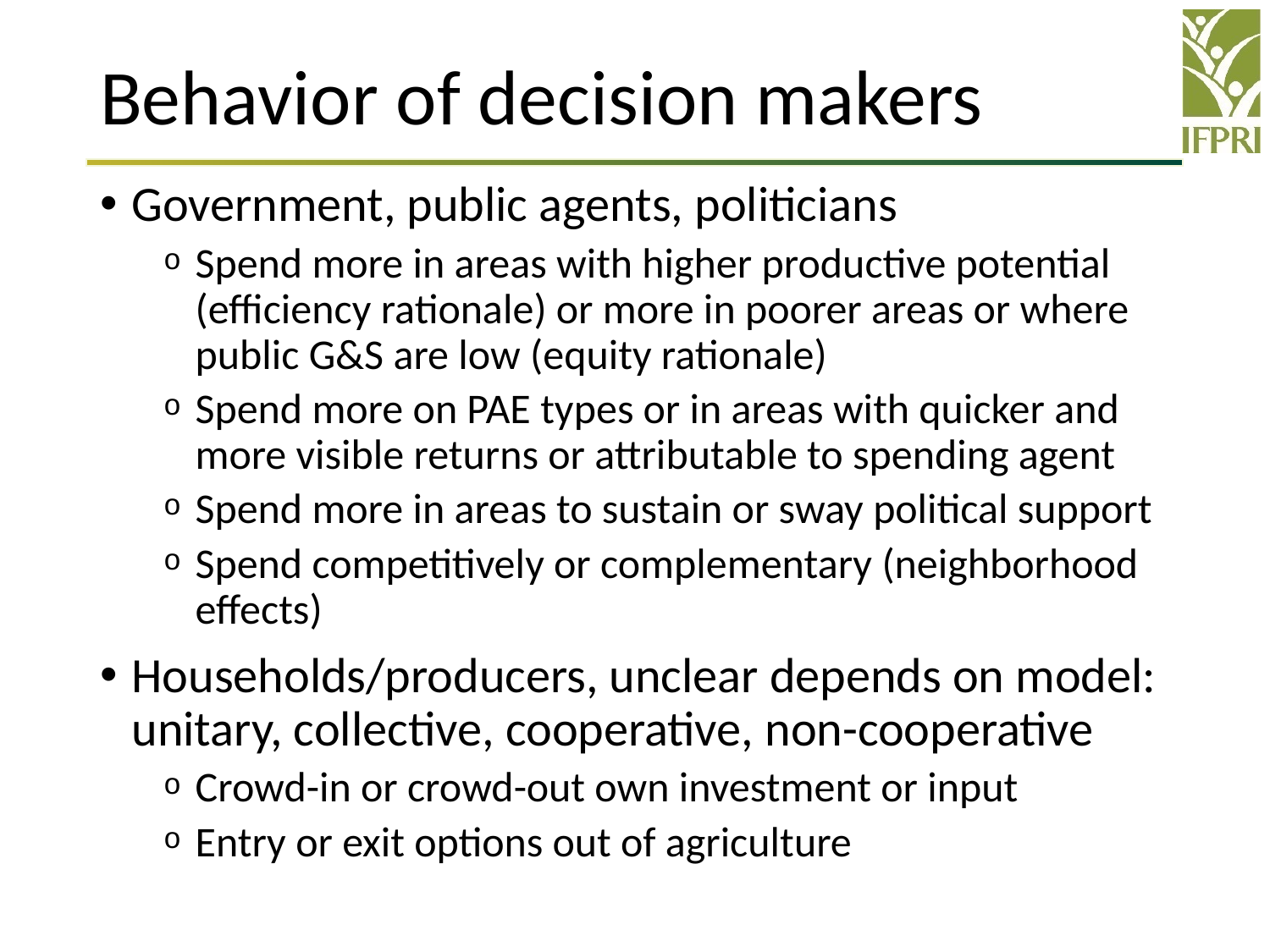

# Behavior of decision makers
Government, public agents, politicians
Spend more in areas with higher productive potential (efficiency rationale) or more in poorer areas or where public G&S are low (equity rationale)
Spend more on PAE types or in areas with quicker and more visible returns or attributable to spending agent
Spend more in areas to sustain or sway political support
Spend competitively or complementary (neighborhood effects)
Households/producers, unclear depends on model: unitary, collective, cooperative, non-cooperative
Crowd-in or crowd-out own investment or input
Entry or exit options out of agriculture